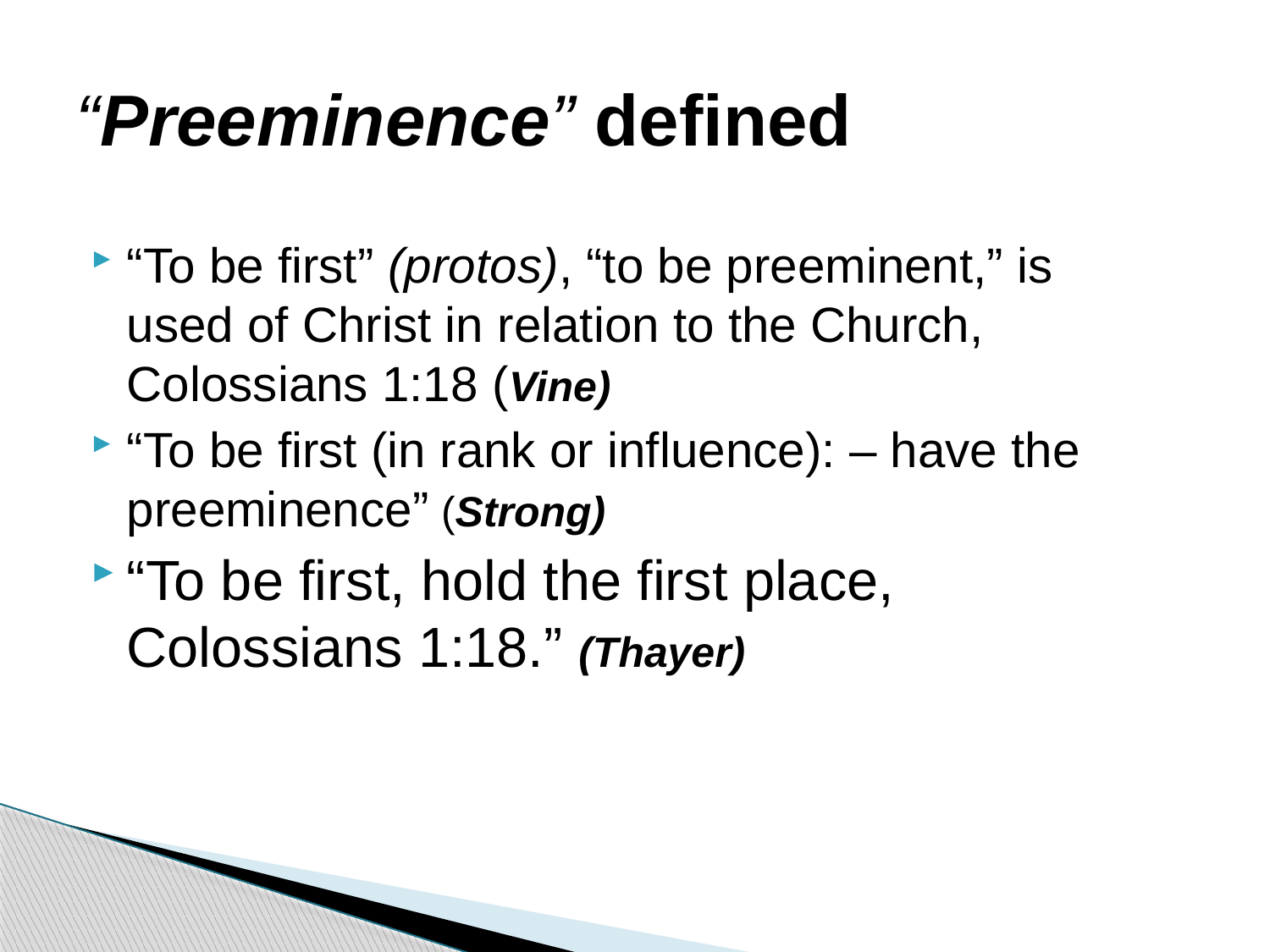

# “Preeminence” defined
“To be first” (protos), “to be preeminent,” is used of Christ in relation to the Church, Colossians 1:18 (Vine)
“To be first (in rank or influence): – have the preeminence” (Strong)
“To be first, hold the first place,
Colossians 1:18.” (Thayer)